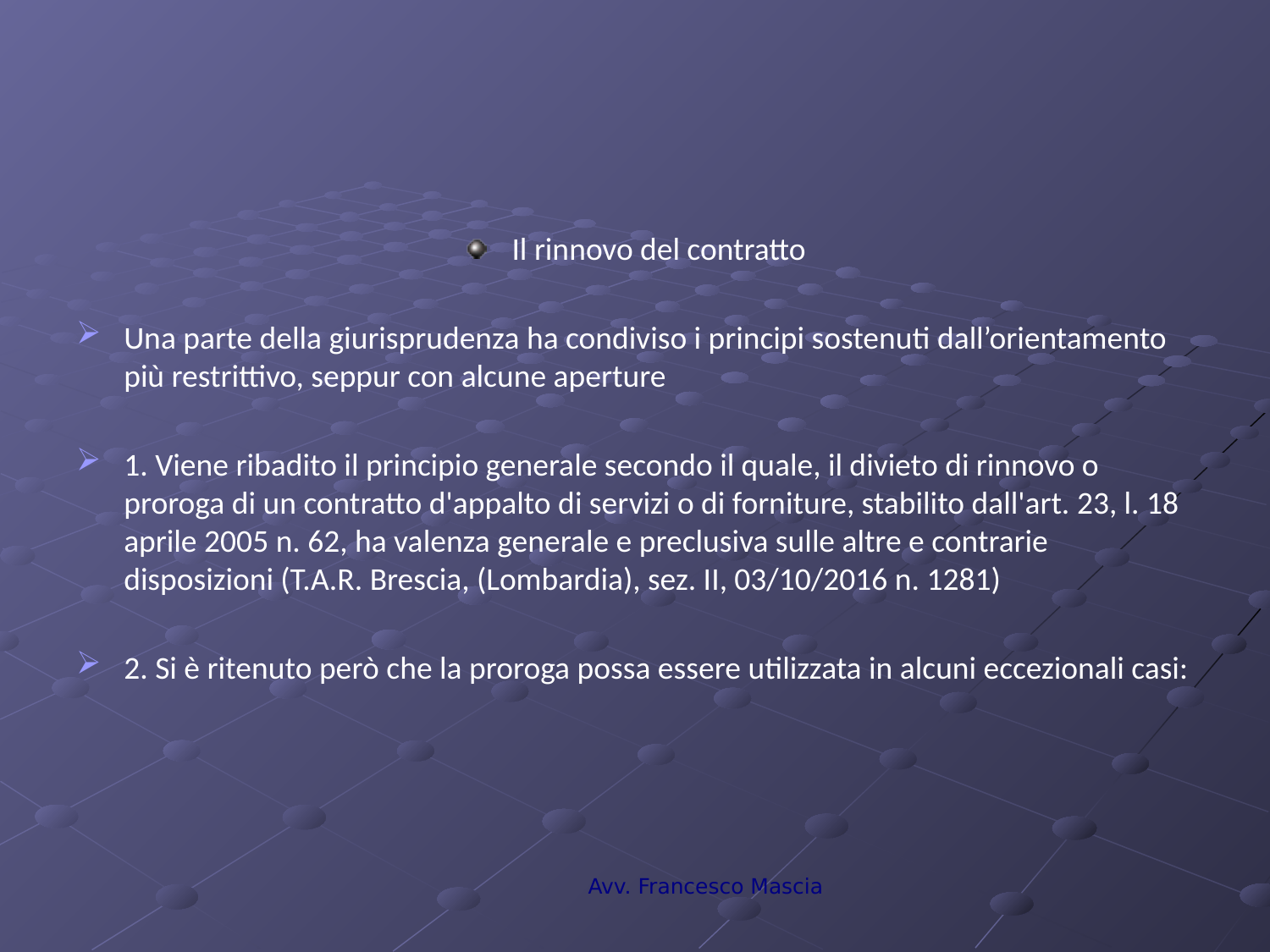

#
Il rinnovo del contratto

Una parte della giurisprudenza ha condiviso i principi sostenuti dall’orientamento più restrittivo, seppur con alcune aperture

1. Viene ribadito il principio generale secondo il quale, il divieto di rinnovo o proroga di un contratto d'appalto di servizi o di forniture, stabilito dall'art. 23, l. 18 aprile 2005 n. 62, ha valenza generale e preclusiva sulle altre e contrarie disposizioni (T.A.R. Brescia, (Lombardia), sez. II, 03/10/2016 n. 1281)

2. Si è ritenuto però che la proroga possa essere utilizzata in alcuni eccezionali casi:
Avv. Francesco Mascia